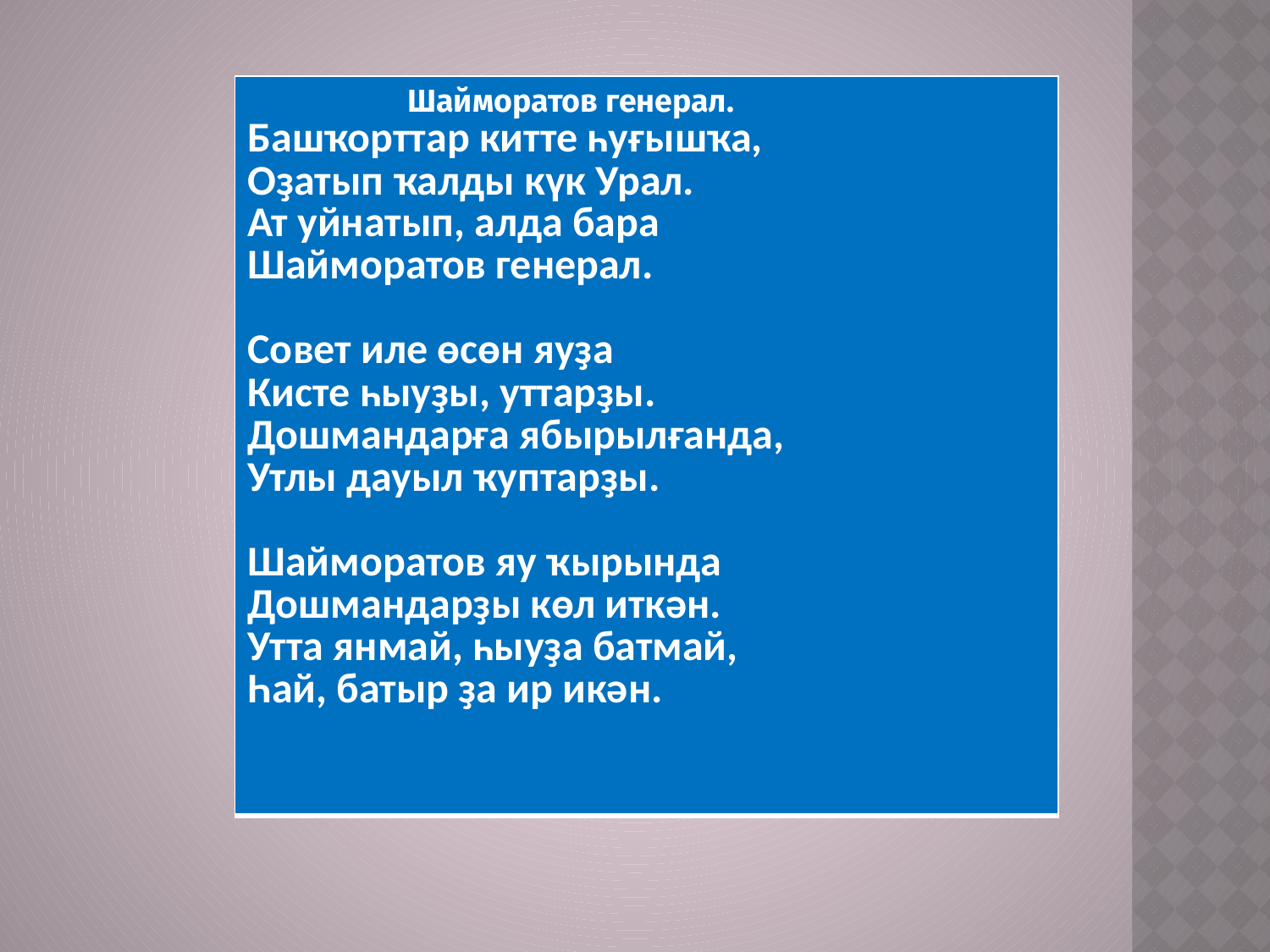

| Шайморатов генерал. Башҡорттар китте һуғышҡа, Оҙатып ҡалды күк Урал. Ат уйнатып, алда бара Шайморатов генерал. Совет иле өсөн яуҙа Кисте һыуҙы, уттарҙы. Дошмандарға ябырылғанда, Утлы дауыл ҡуптарҙы. Шайморатов яу ҡырында Дошмандарҙы көл иткән. Утта янмай, һыуҙа батмай, Һай, батыр ҙа ир икән. |
| --- |